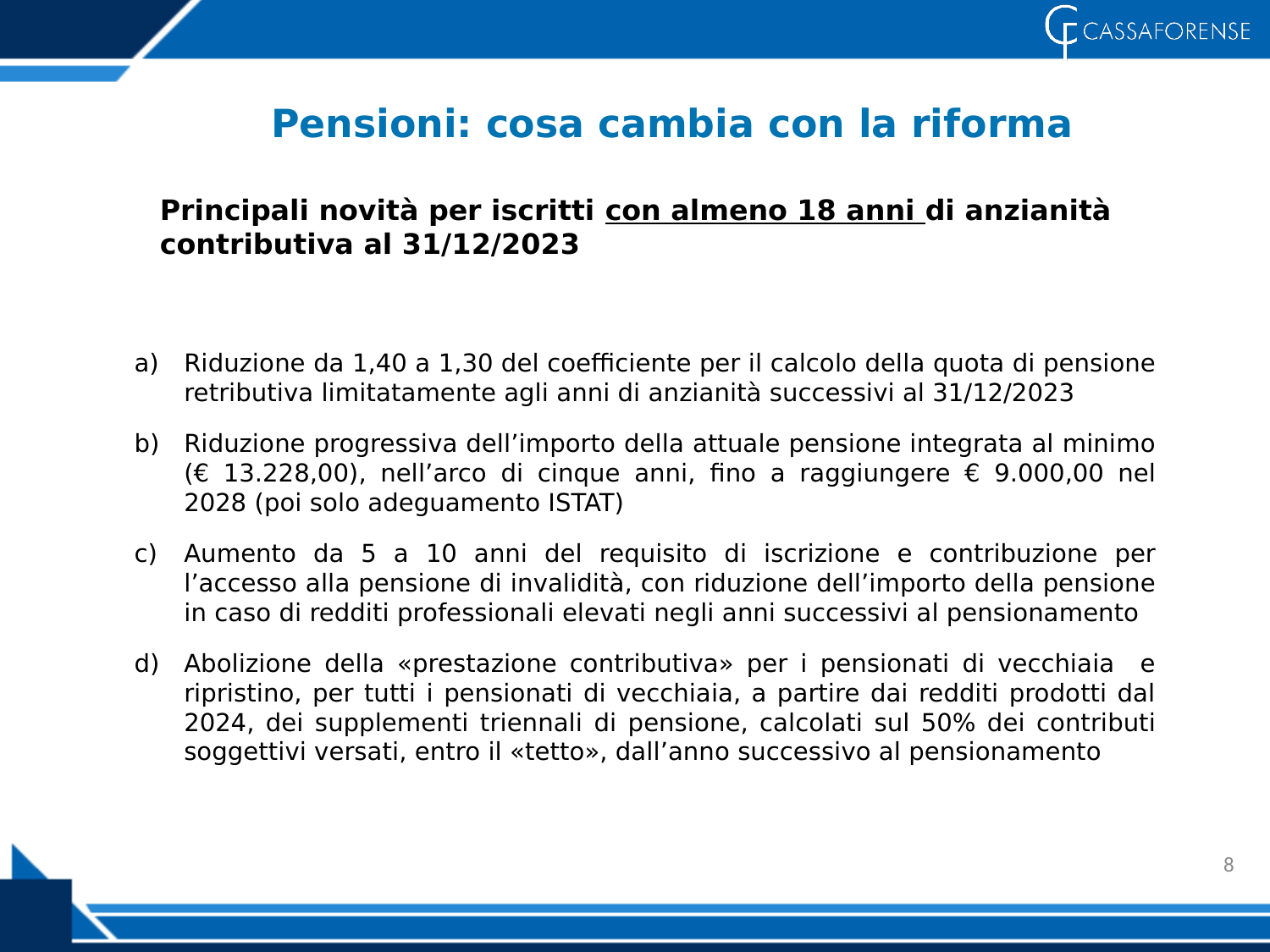

Pensioni: cosa cambia con la riforma

Principali novità per iscritti con almeno 18 anni di anzianità contributiva al 31/12/2023

Riduzione da 1,40 a 1,30 del coefficiente per il calcolo della quota di pensione retributiva limitatamente agli anni di anzianità successivi al 31/12/2023
Riduzione progressiva dell’importo della attuale pensione integrata al minimo (€ 13.228,00), nell’arco di cinque anni, fino a raggiungere € 9.000,00 nel 2028 (poi solo adeguamento ISTAT)
Aumento da 5 a 10 anni del requisito di iscrizione e contribuzione per l’accesso alla pensione di invalidità, con riduzione dell’importo della pensione in caso di redditi professionali elevati negli anni successivi al pensionamento
Abolizione della «prestazione contributiva» per i pensionati di vecchiaia  e ripristino, per tutti i pensionati di vecchiaia, a partire dai redditi prodotti dal 2024, dei supplementi triennali di pensione, calcolati sul 50% dei contributi soggettivi versati, entro il «tetto», dall’anno successivo al pensionamento

8